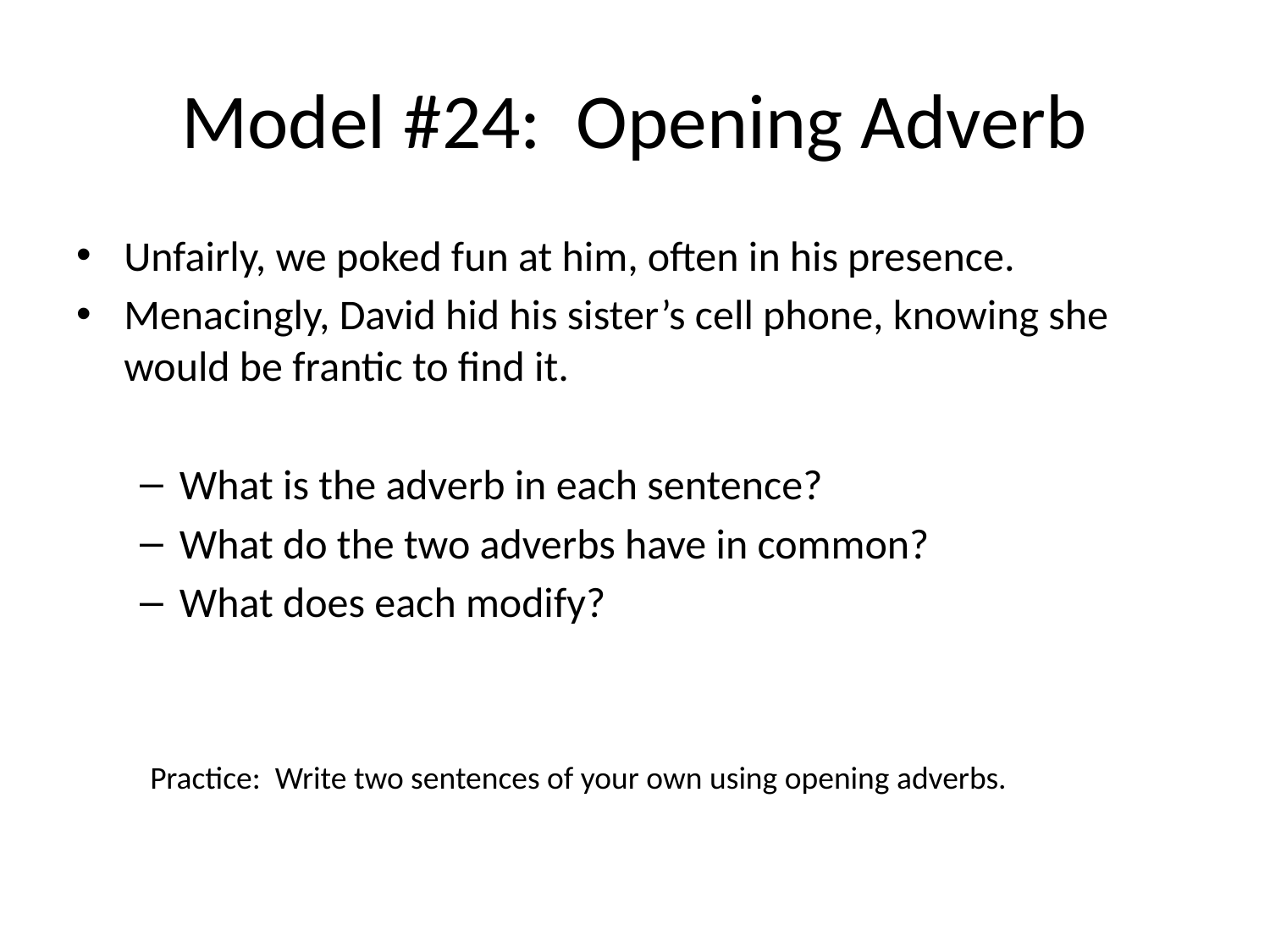

# Model #24:  Opening Adverb
Unfairly, we poked fun at him, often in his presence.
Menacingly, David hid his sister’s cell phone, knowing she would be frantic to find it.

What is the adverb in each sentence?
What do the two adverbs have in common?
What does each modify?
Practice:  Write two sentences of your own using opening adverbs.